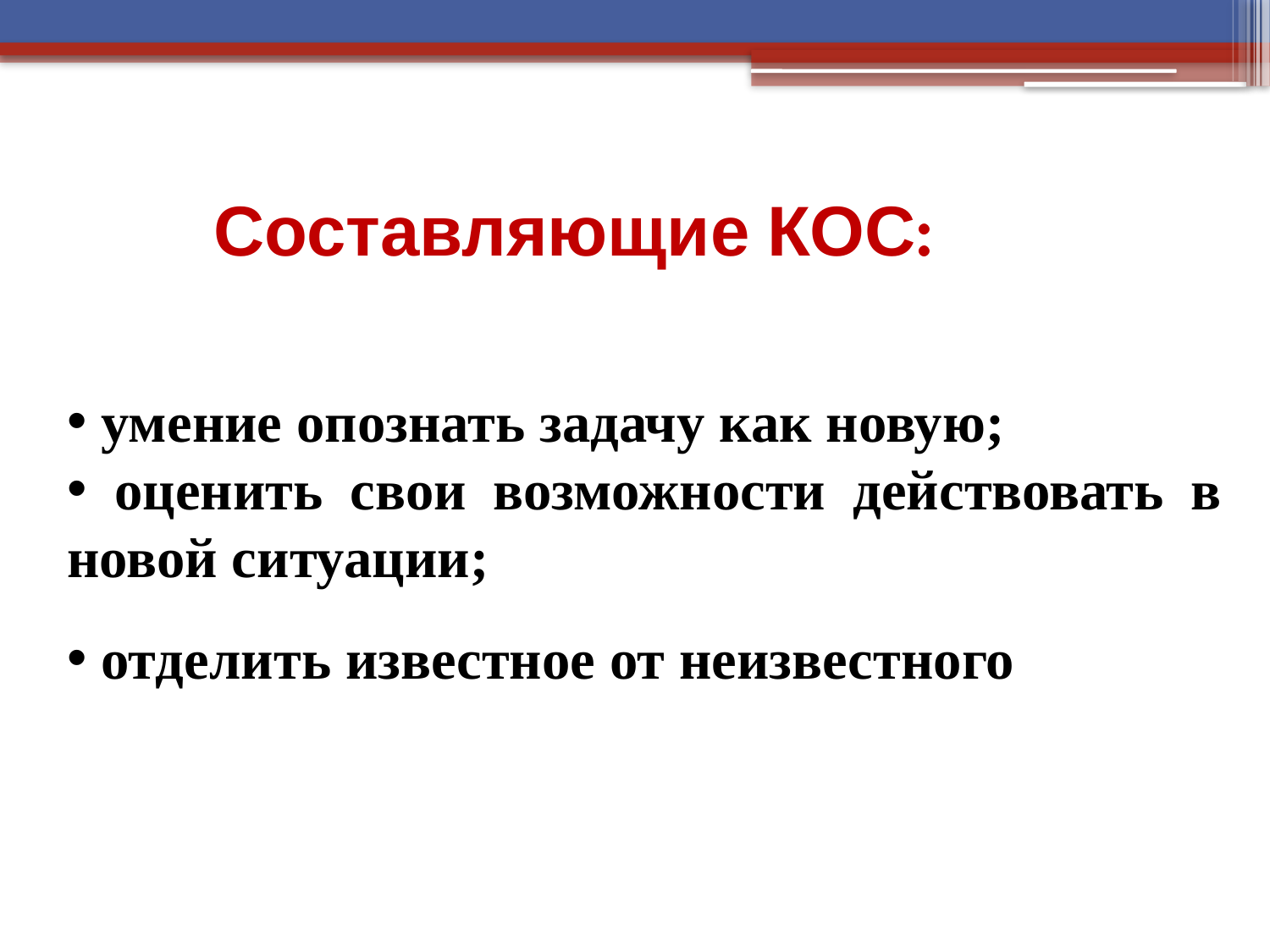

# Составляющие КОС:
 умение опознать задачу как новую;
 оценить свои возможности действовать в новой ситуации;
 отделить известное от неизвестного